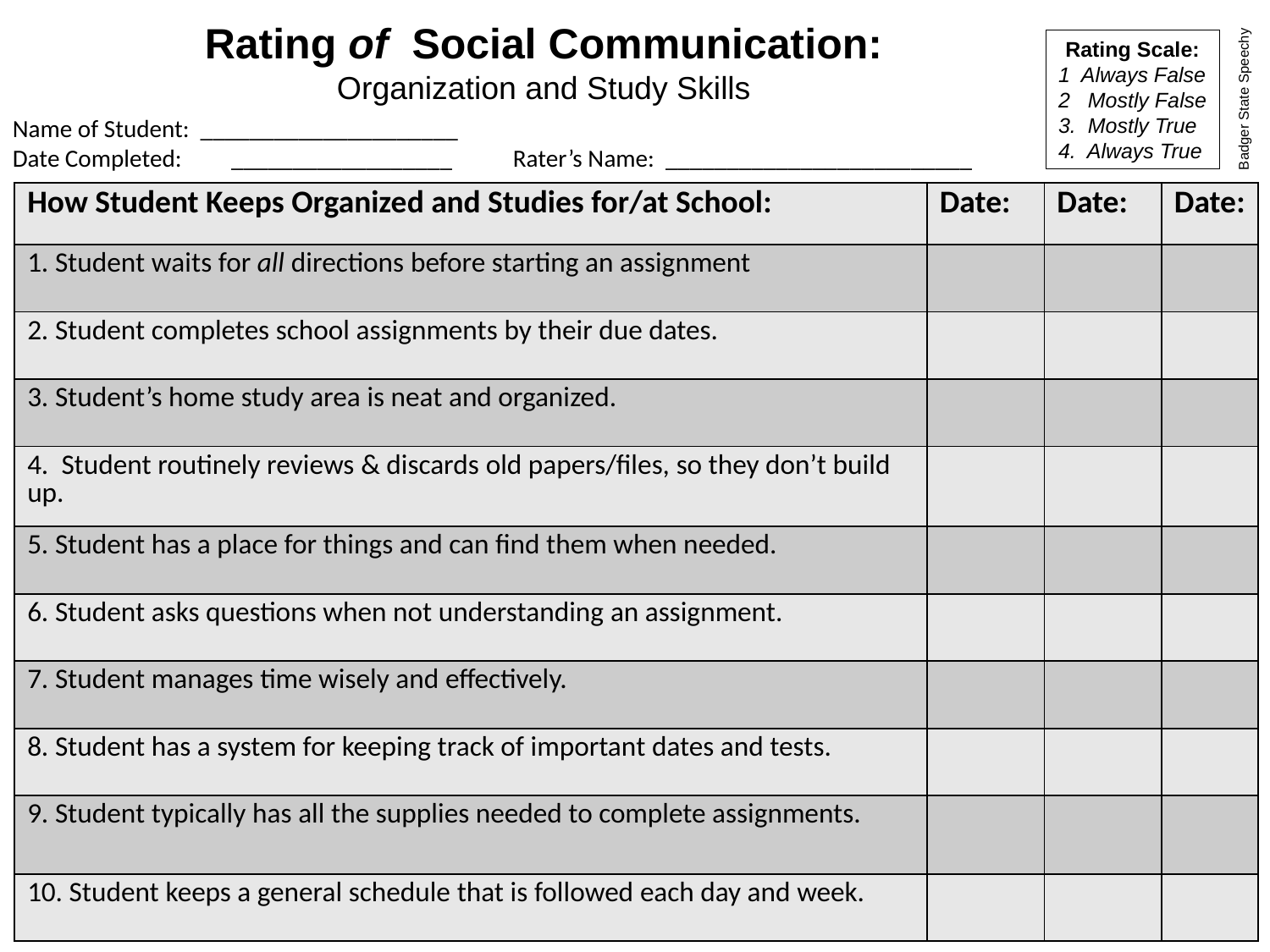

Rating of  Social Communication:
Organization and Study Skills
Rating Scale:
1  Always False
2   Mostly False
3.  Mostly True
4.  Always True
Badger State Speechy
Name of Student:  _____________________
Date Completed:         __________________           Rater’s Name:  _________________________
| How Student Keeps Organized and Studies for/at School: | Date: | Date: | Date: |
| --- | --- | --- | --- |
| 1. Student waits for all directions before starting an assignment |  |  |  |
| 2. Student completes school assignments by their due dates. |  |  |  |
| 3. Student’s home study area is neat and organized. |  |  |  |
| 4. Student routinely reviews & discards old papers/files, so they don’t build up. |  |  |  |
| 5. Student has a place for things and can find them when needed. |  |  |  |
| 6. Student asks questions when not understanding an assignment. |  |  |  |
| 7. Student manages time wisely and effectively. |  |  |  |
| 8. Student has a system for keeping track of important dates and tests. |  |  |  |
| 9. Student typically has all the supplies needed to complete assignments. |  |  |  |
| 10. Student keeps a general schedule that is followed each day and week. |  |  |  |